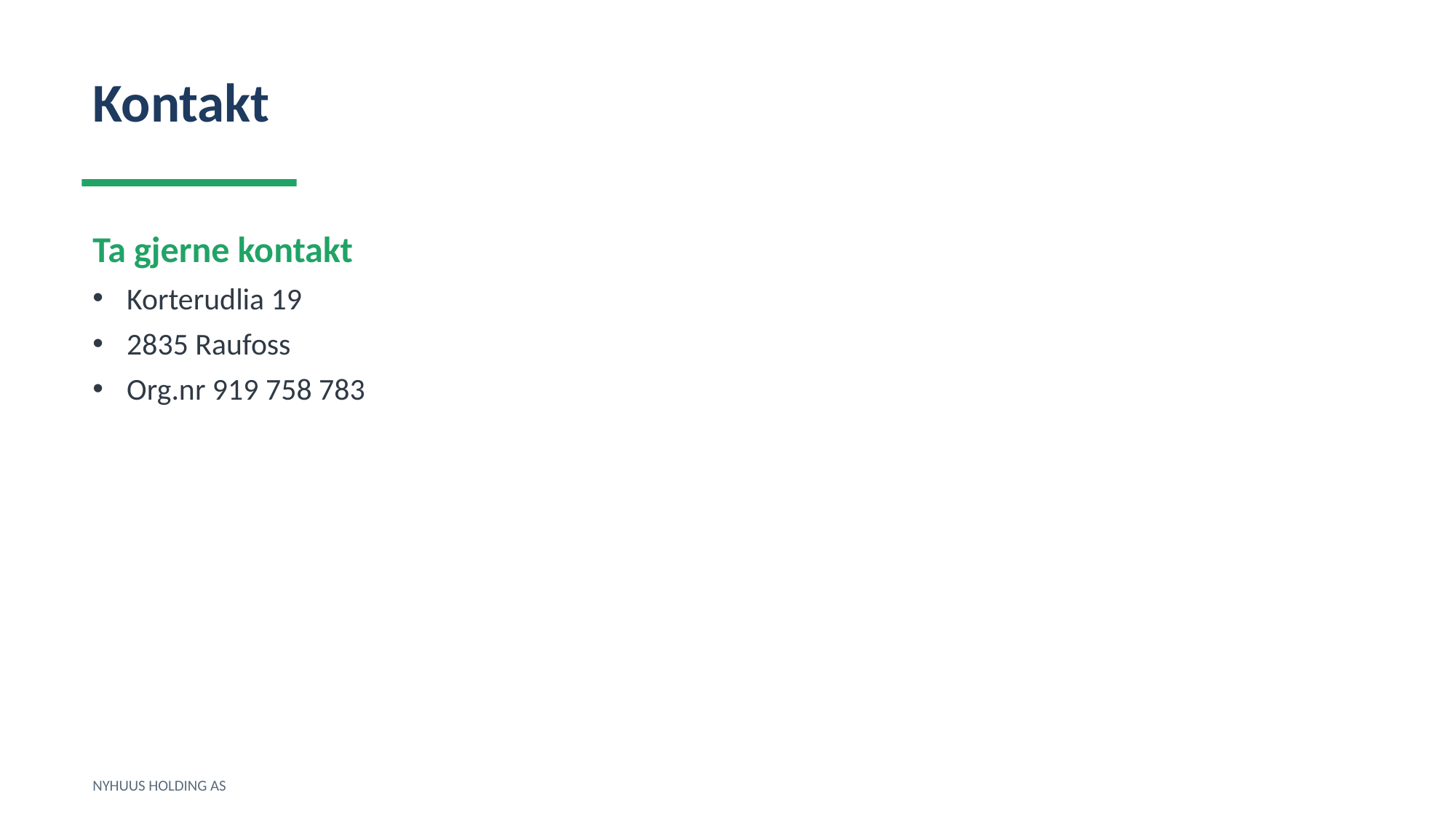

Kontakt

Ta gjerne kontakt
Korterudlia 19
2835 Raufoss
Org.nr 919 758 783
NYHUUS HOLDING AS